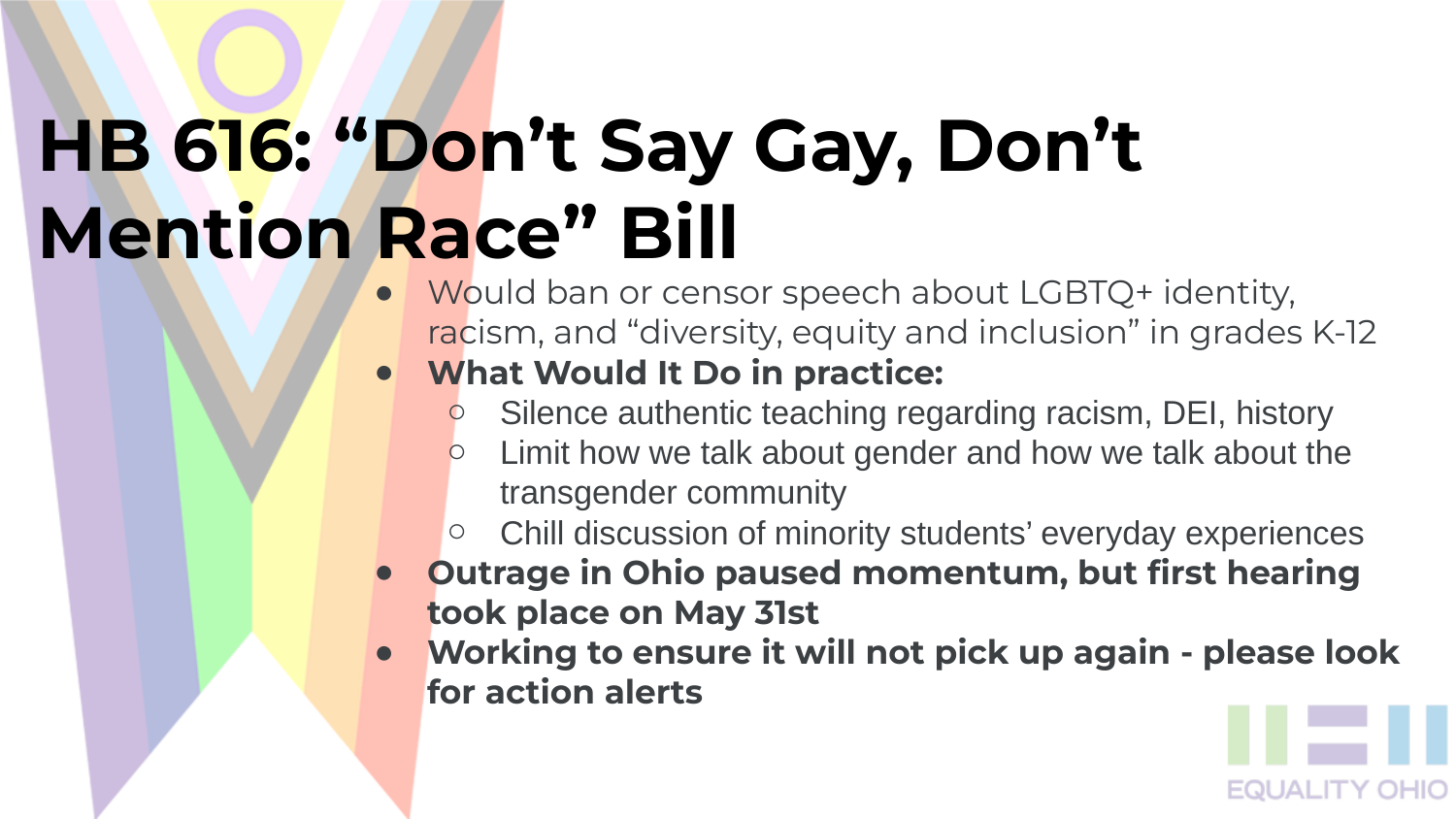

# HB 616: “Don’t Say Gay, Don’t Mention Race” Bill

Would ban or censor speech about LGBTQ+ identity, racism, and “diversity, equity and inclusion” in grades K-12
What Would It Do in practice:
Silence authentic teaching regarding racism, DEI, history
Limit how we talk about gender and how we talk about the transgender community
Chill discussion of minority students’ everyday experiences
Outrage in Ohio paused momentum, but first hearing took place on May 31st
Working to ensure it will not pick up again - please look for action alerts